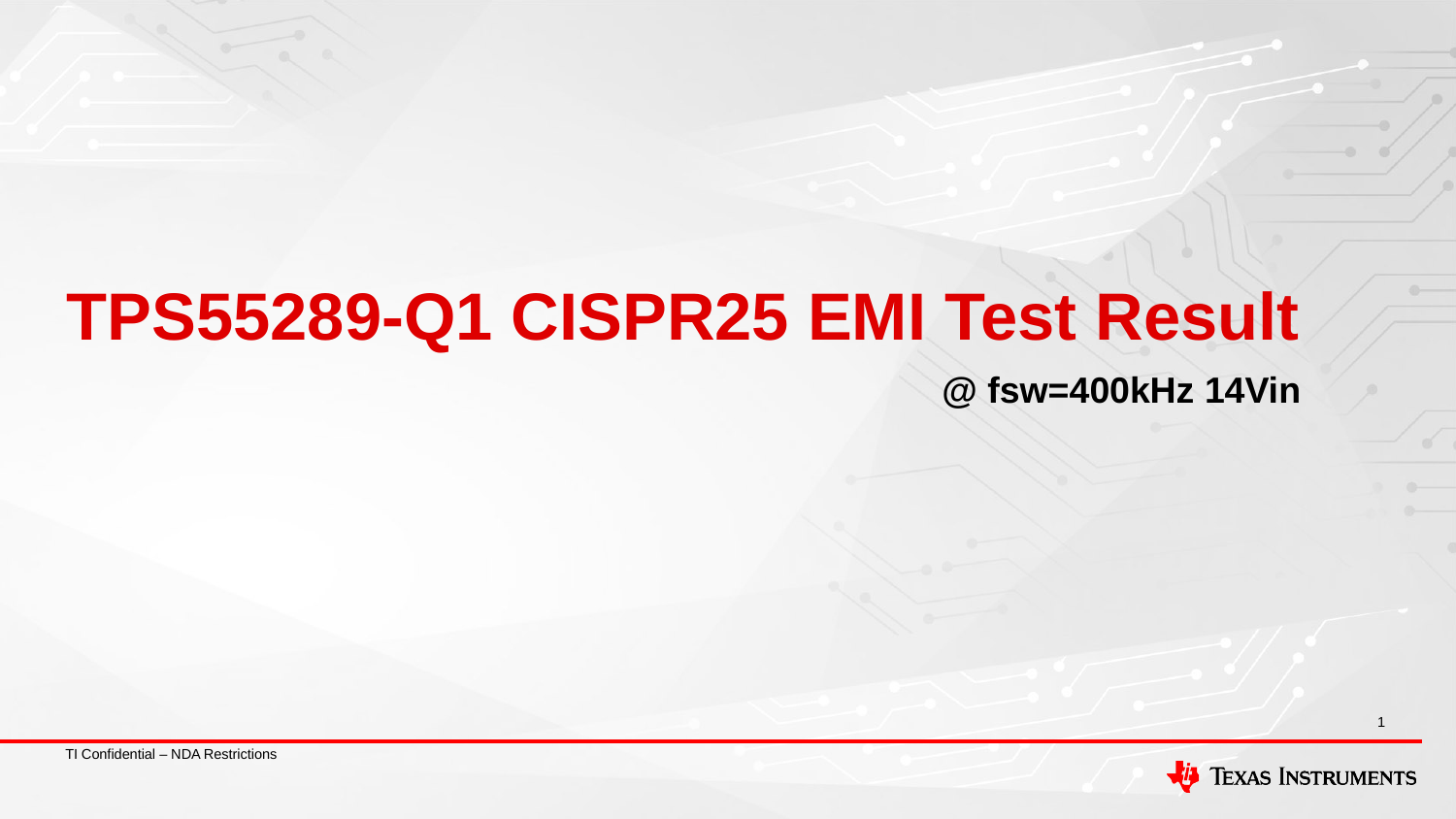

# TPS55289-Q1 CISPR25 EMI Test Result
@ fsw=400kHz 14Vin
1